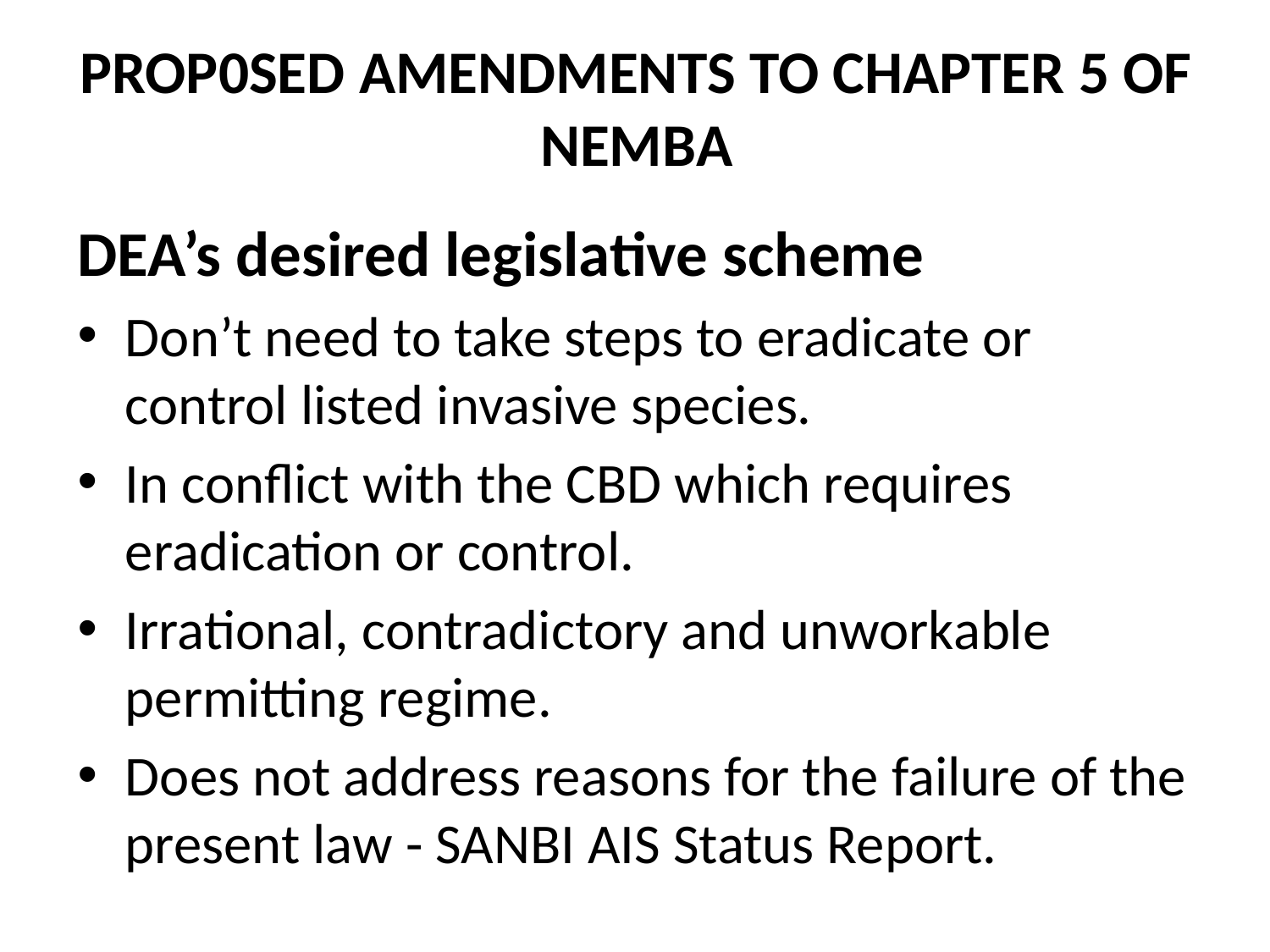

# PROP0SED AMENDMENTS TO CHAPTER 5 OF NEMBA
DEA’s desired legislative scheme
Don’t need to take steps to eradicate or control listed invasive species.
In conflict with the CBD which requires eradication or control.
Irrational, contradictory and unworkable permitting regime.
Does not address reasons for the failure of the present law - SANBI AIS Status Report.